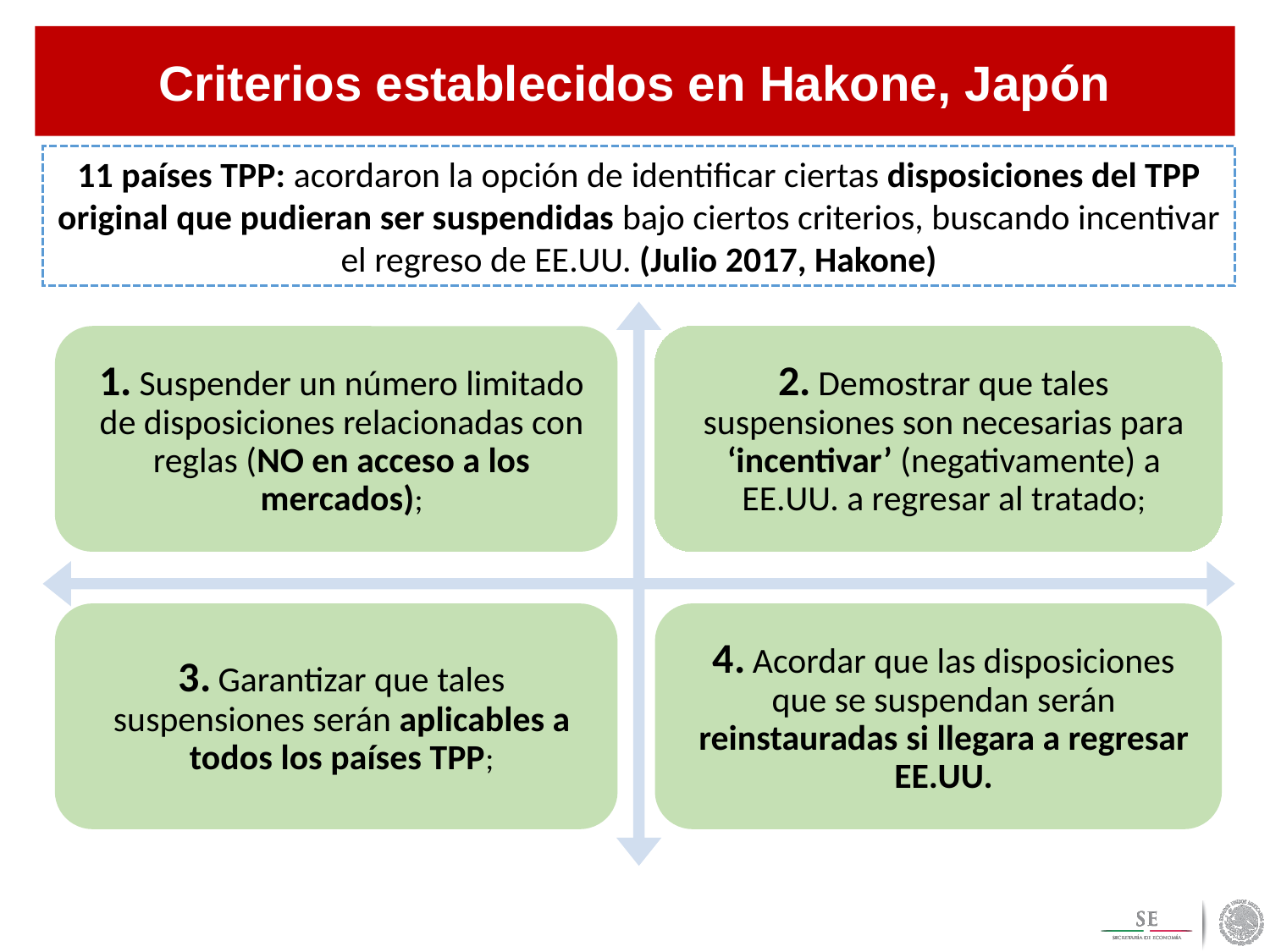

Criterios establecidos en Hakone, Japón
11 países TPP: acordaron la opción de identificar ciertas disposiciones del TPP original que pudieran ser suspendidas bajo ciertos criterios, buscando incentivar el regreso de EE.UU. (Julio 2017, Hakone)
1. Suspender un número limitado de disposiciones relacionadas con reglas (NO en acceso a los mercados);
2. Demostrar que tales suspensiones son necesarias para ‘incentivar’ (negativamente) a EE.UU. a regresar al tratado;
3. Garantizar que tales suspensiones serán aplicables a todos los países TPP;
4. Acordar que las disposiciones que se suspendan serán reinstauradas si llegara a regresar EE.UU.